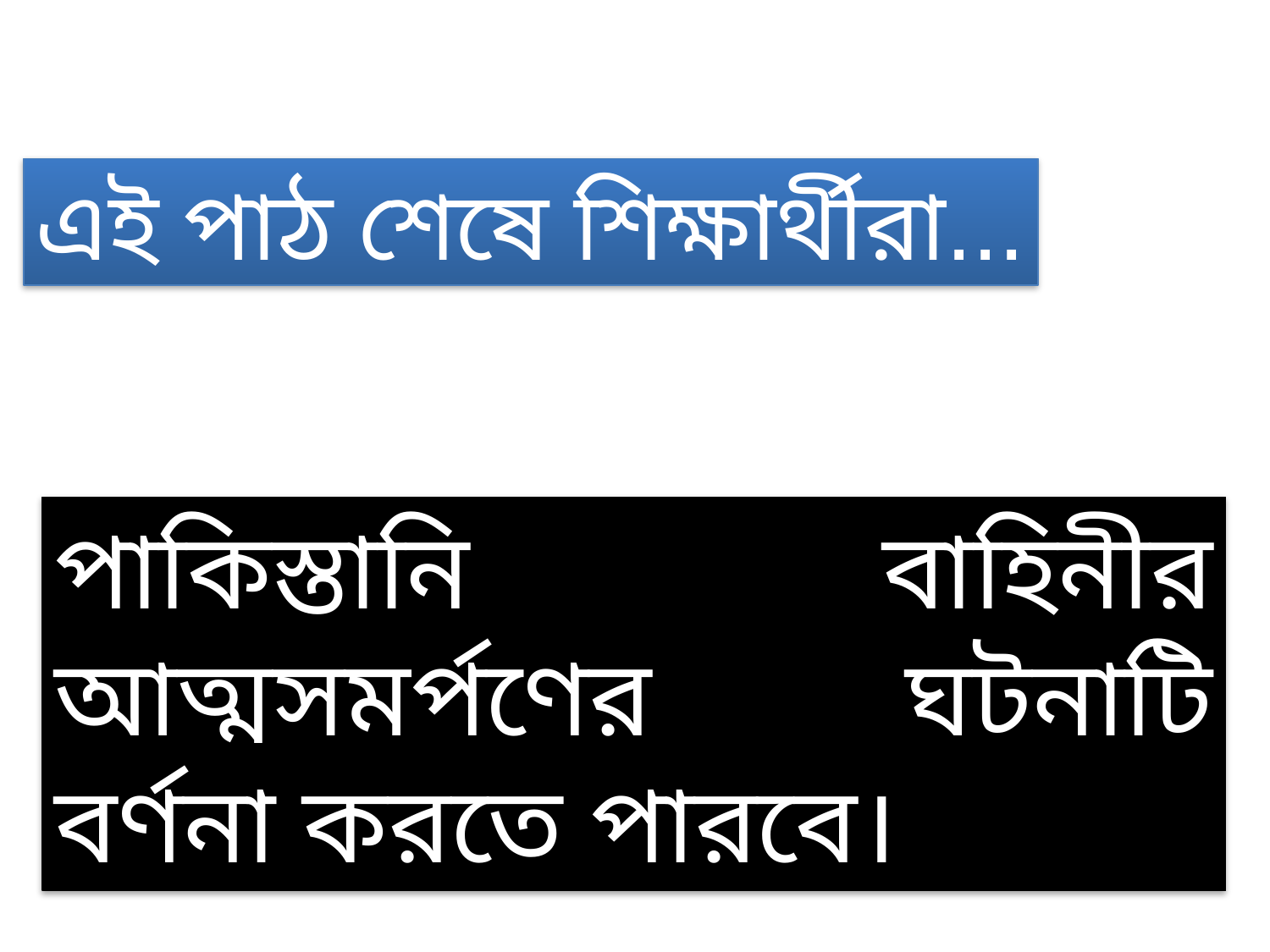

এই পাঠ শেষে শিক্ষার্থীরা...
পাকিস্তানি বাহিনীর আত্মসমর্পণের ঘটনাটি বর্ণনা করতে পারবে।